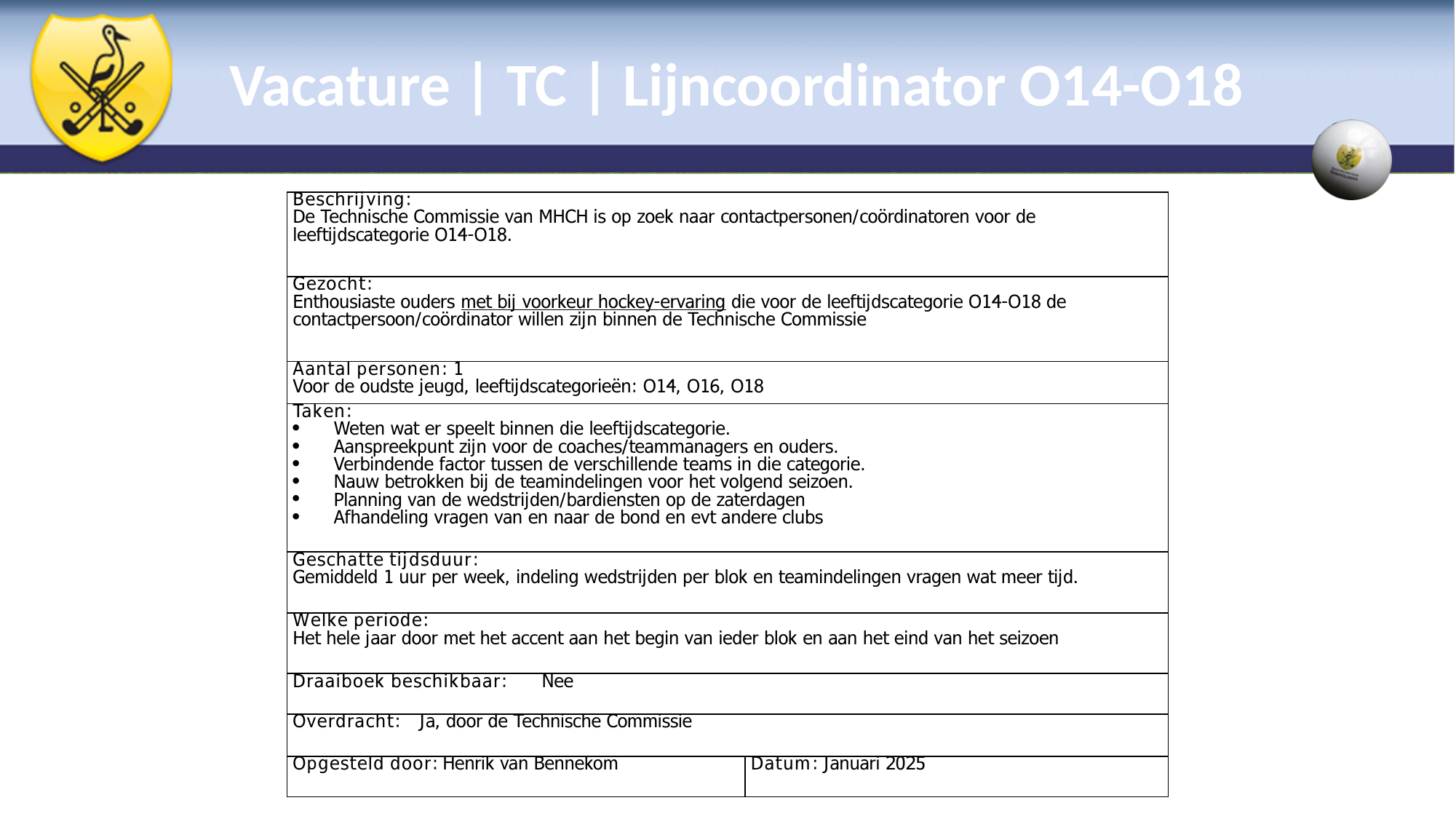

# Vacature | TC | Lijncoordinator O14-O18
| Beschrijving: De Technische Commissie van MHCH is op zoek naar contactpersonen/coördinatoren voor de leeftijdscategorie O14-O18. |  |
| --- | --- |
| Gezocht: Enthousiaste ouders met bij voorkeur hockey-ervaring die voor de leeftijdscategorie O14-O18 de contactpersoon/coördinator willen zijn binnen de Technische Commissie |  |
| Aantal personen: 1 Voor de oudste jeugd, leeftijdscategorieën: O14, O16, O18 |  |
| Taken: Weten wat er speelt binnen die leeftijdscategorie. Aanspreekpunt zijn voor de coaches/teammanagers en ouders. Verbindende factor tussen de verschillende teams in die categorie. Nauw betrokken bij de teamindelingen voor het volgend seizoen. Planning van de wedstrijden/bardiensten op de zaterdagen Afhandeling vragen van en naar de bond en evt andere clubs |  |
| Geschatte tijdsduur: Gemiddeld 1 uur per week, indeling wedstrijden per blok en teamindelingen vragen wat meer tijd. |  |
| Welke periode: Het hele jaar door met het accent aan het begin van ieder blok en aan het eind van het seizoen |  |
| Draaiboek beschikbaar: Nee |  |
| Overdracht: Ja, door de Technische Commissie |  |
| Opgesteld door: Henrik van Bennekom | Datum: Januari 2025 |